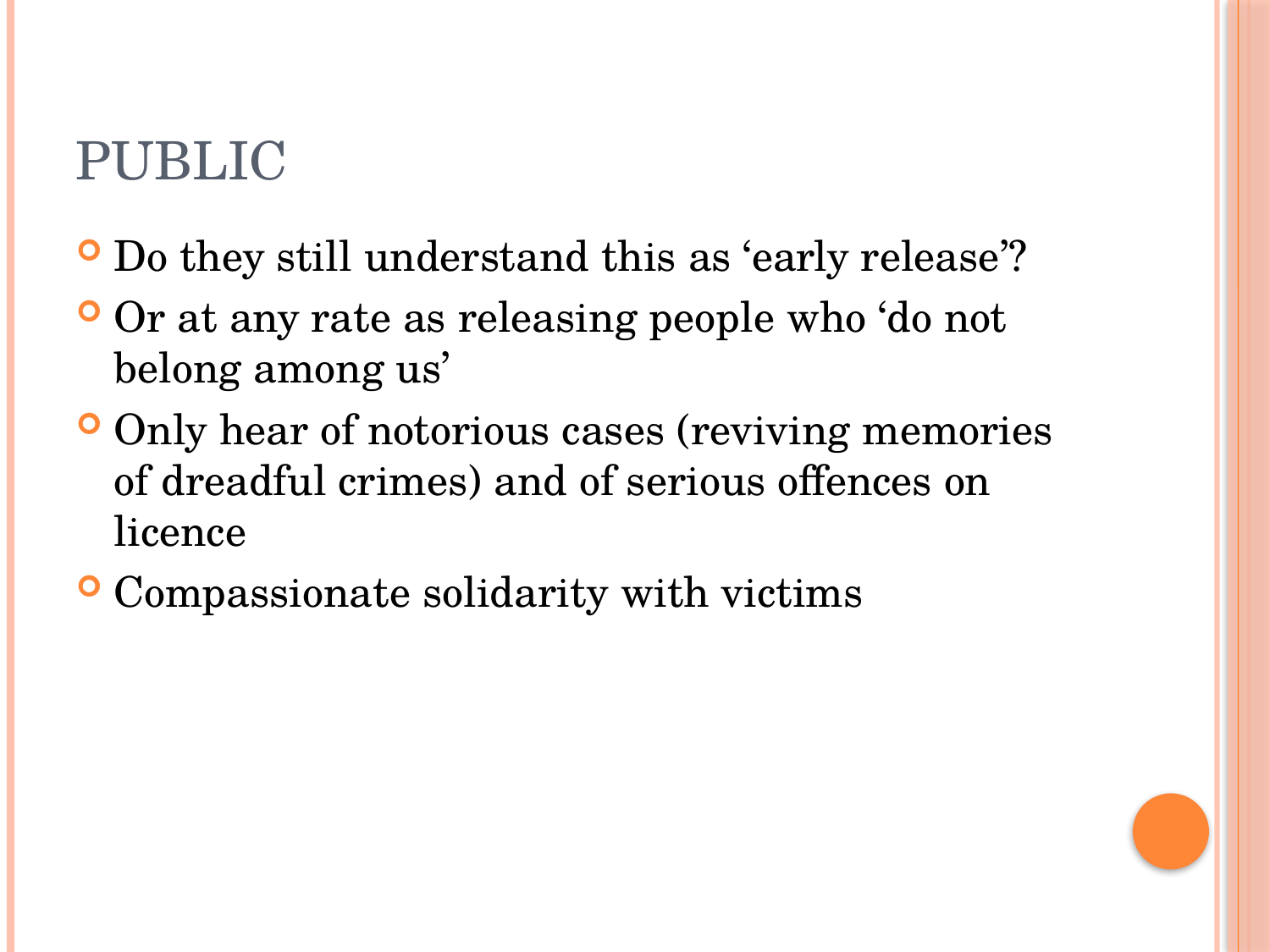

# Public
Do they still understand this as ‘early release’?
Or at any rate as releasing people who ‘do not belong among us’
Only hear of notorious cases (reviving memories of dreadful crimes) and of serious offences on licence
Compassionate solidarity with victims